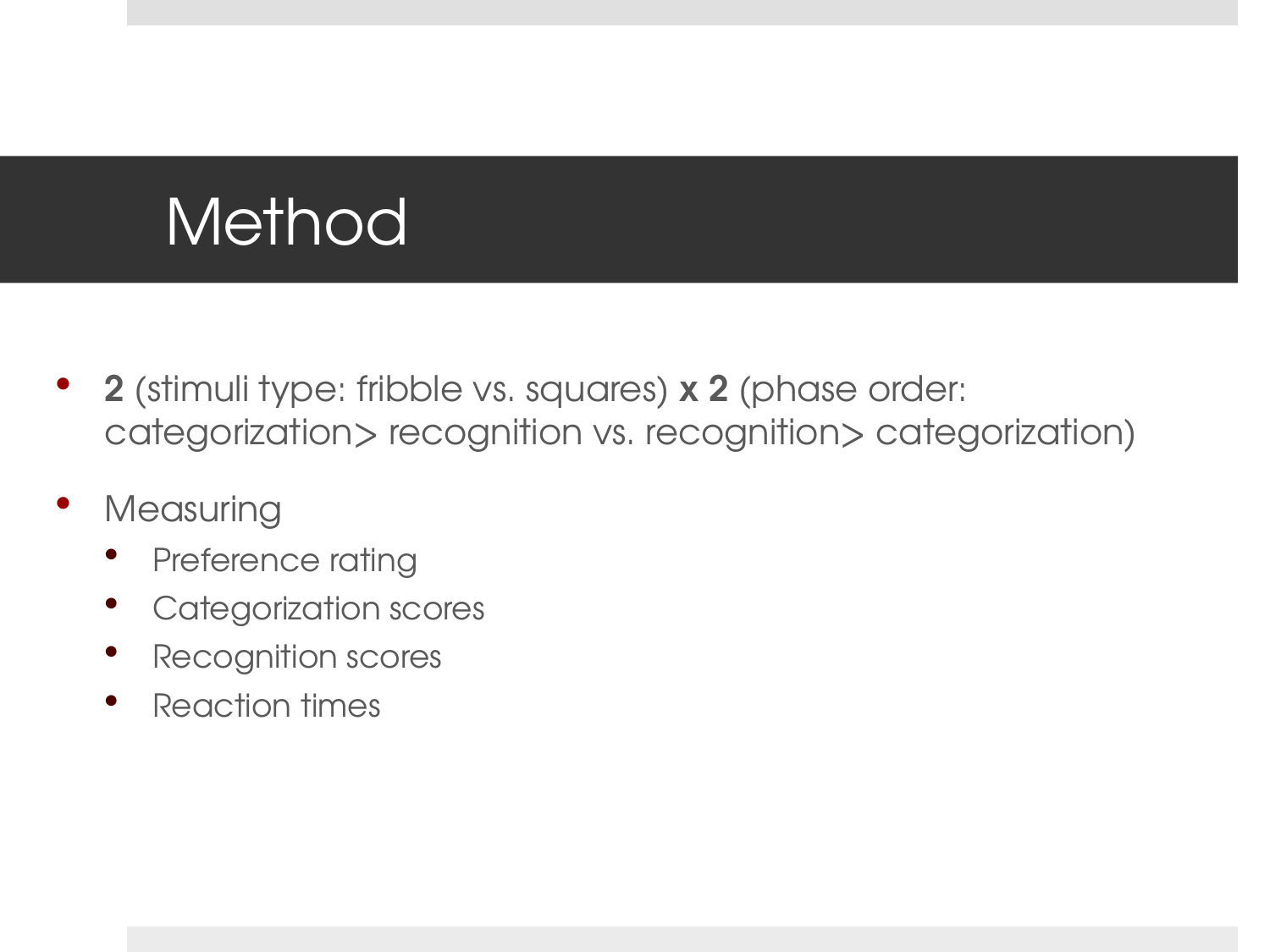

# Method
2 (stimuli type: fribble vs. squares) x 2 (phase order: categorization> recognition vs. recognition> categorization)
Measuring
Preference rating
Categorization scores
Recognition scores
Reaction times